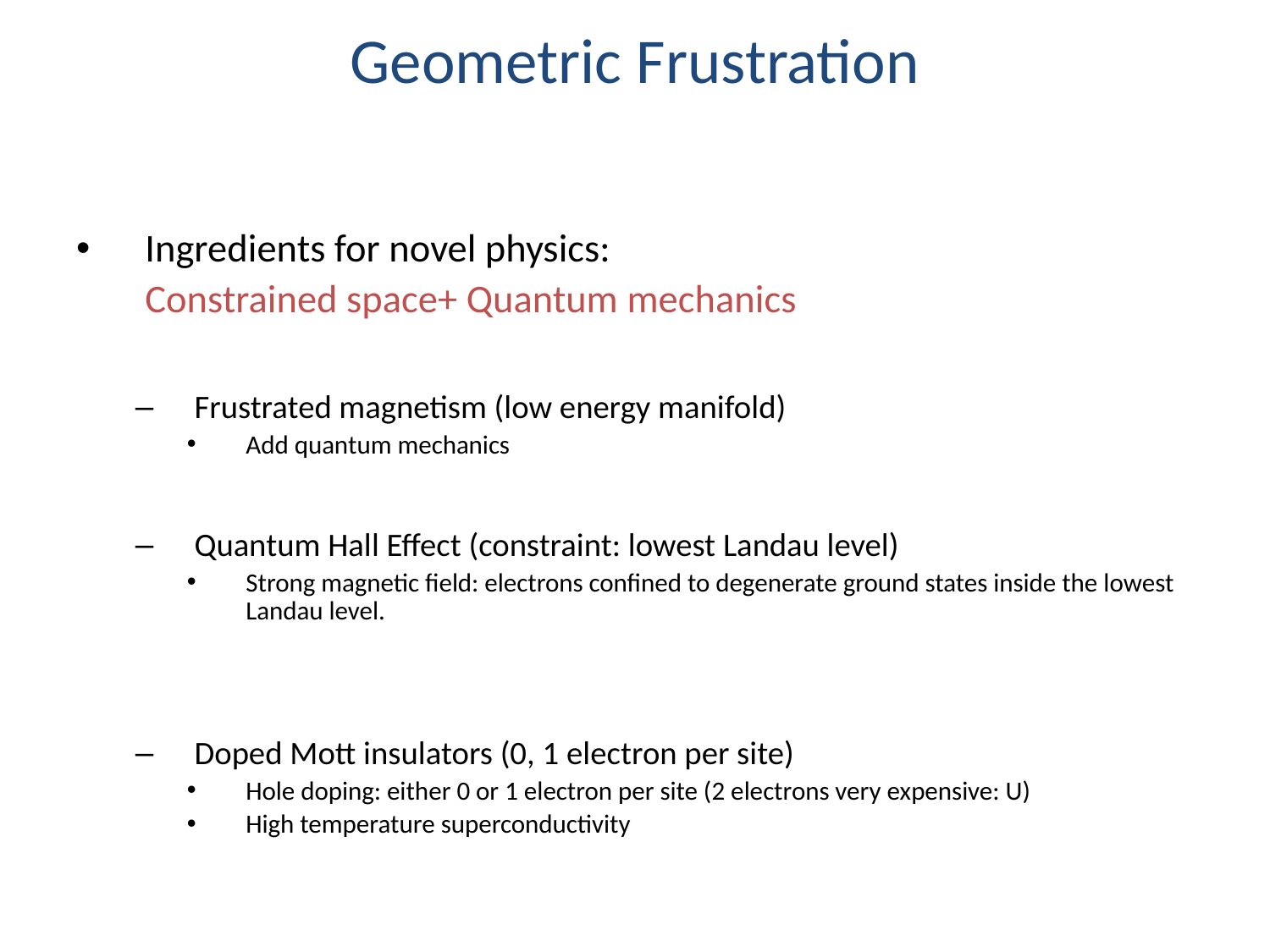

# Geometric Frustration
Ingredients for novel physics:
	Constrained space+ Quantum mechanics

Frustrated magnetism (low energy manifold)
Add quantum mechanics

Quantum Hall Effect (constraint: lowest Landau level)
Strong magnetic field: electrons confined to degenerate ground states inside the lowest Landau level.

Doped Mott insulators (0, 1 electron per site)
Hole doping: either 0 or 1 electron per site (2 electrons very expensive: U)
High temperature superconductivity